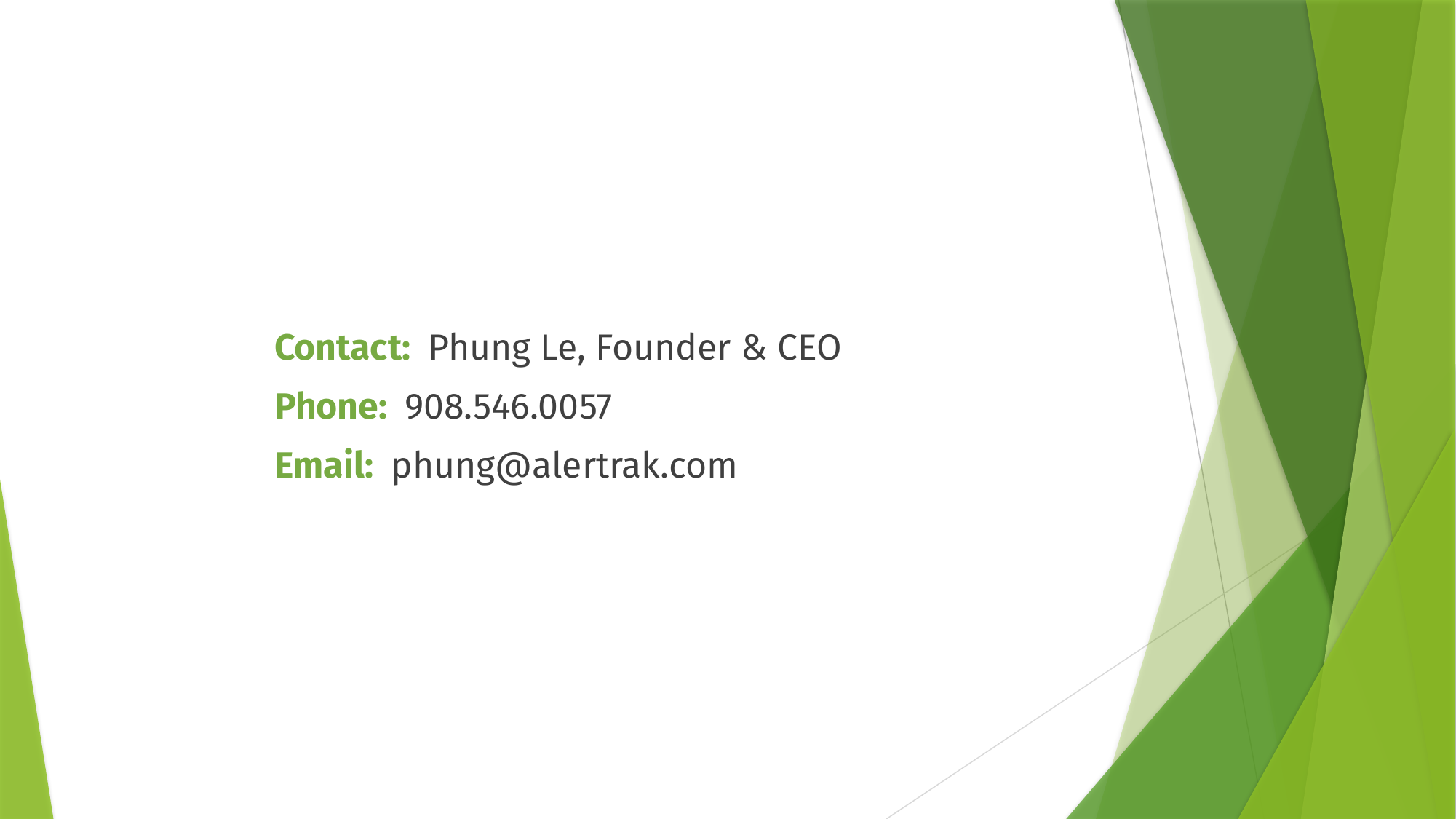

Contact:  Phung Le, Founder & CEO
Phone:  908.546.0057
Email:  phung@alertrak.com
# Let’s talk.